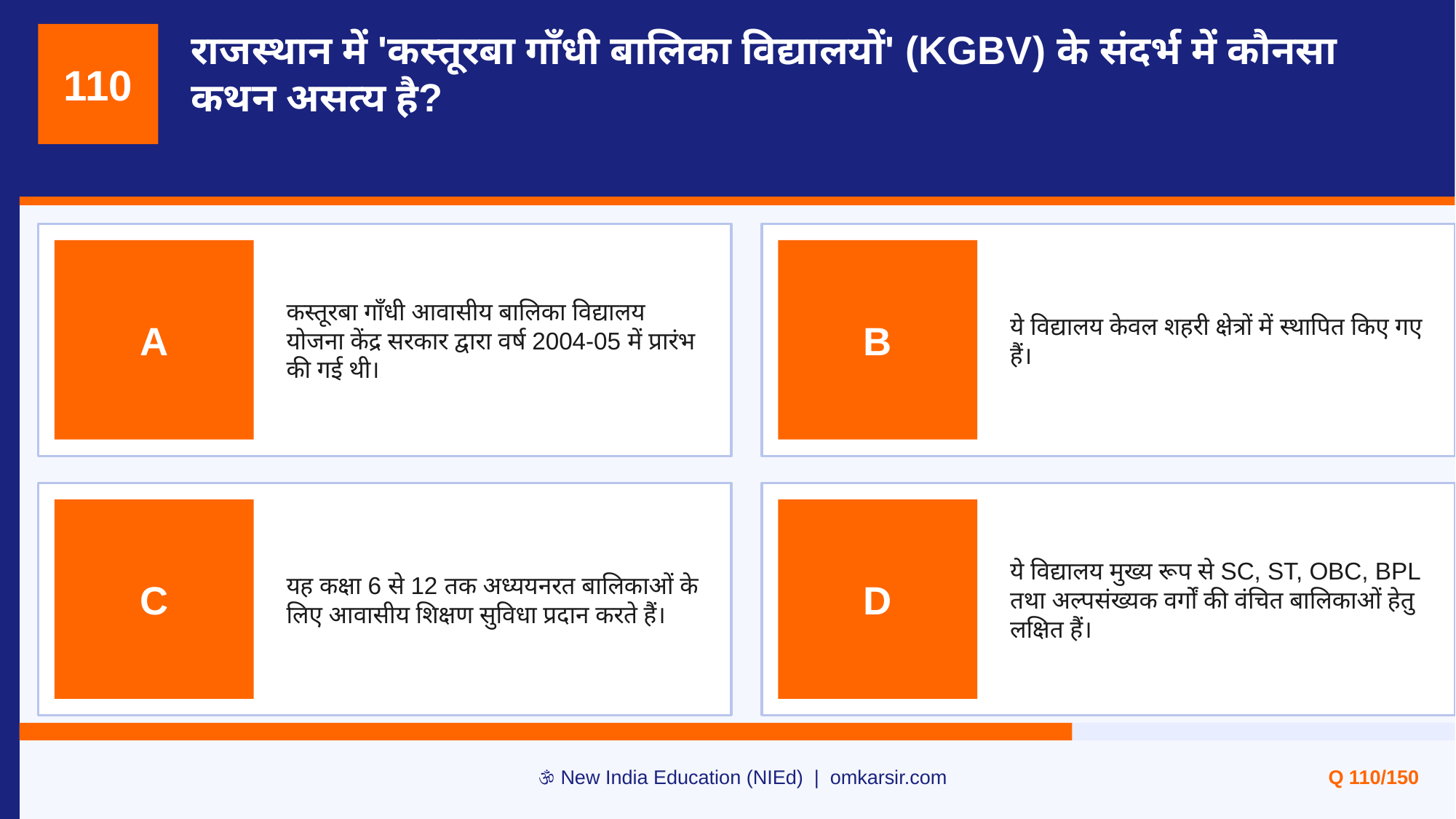

राजस्थान में 'कस्तूरबा गाँधी बालिका विद्यालयों' (KGBV) के संदर्भ में कौनसा कथन असत्य है?
110

कस्तूरबा गाँधी आवासीय बालिका विद्यालय योजना केंद्र सरकार द्वारा वर्ष 2004-05 में प्रारंभ की गई थी।
ये विद्यालय केवल शहरी क्षेत्रों में स्थापित किए गए हैं।
A
B

यह कक्षा 6 से 12 तक अध्ययनरत बालिकाओं के लिए आवासीय शिक्षण सुविधा प्रदान करते हैं।
ये विद्यालय मुख्य रूप से SC, ST, OBC, BPL तथा अल्पसंख्यक वर्गों की वंचित बालिकाओं हेतु लक्षित हैं।
C
D

🕉️ New India Education (NIEd)  |  omkarsir.com
Q 110/150